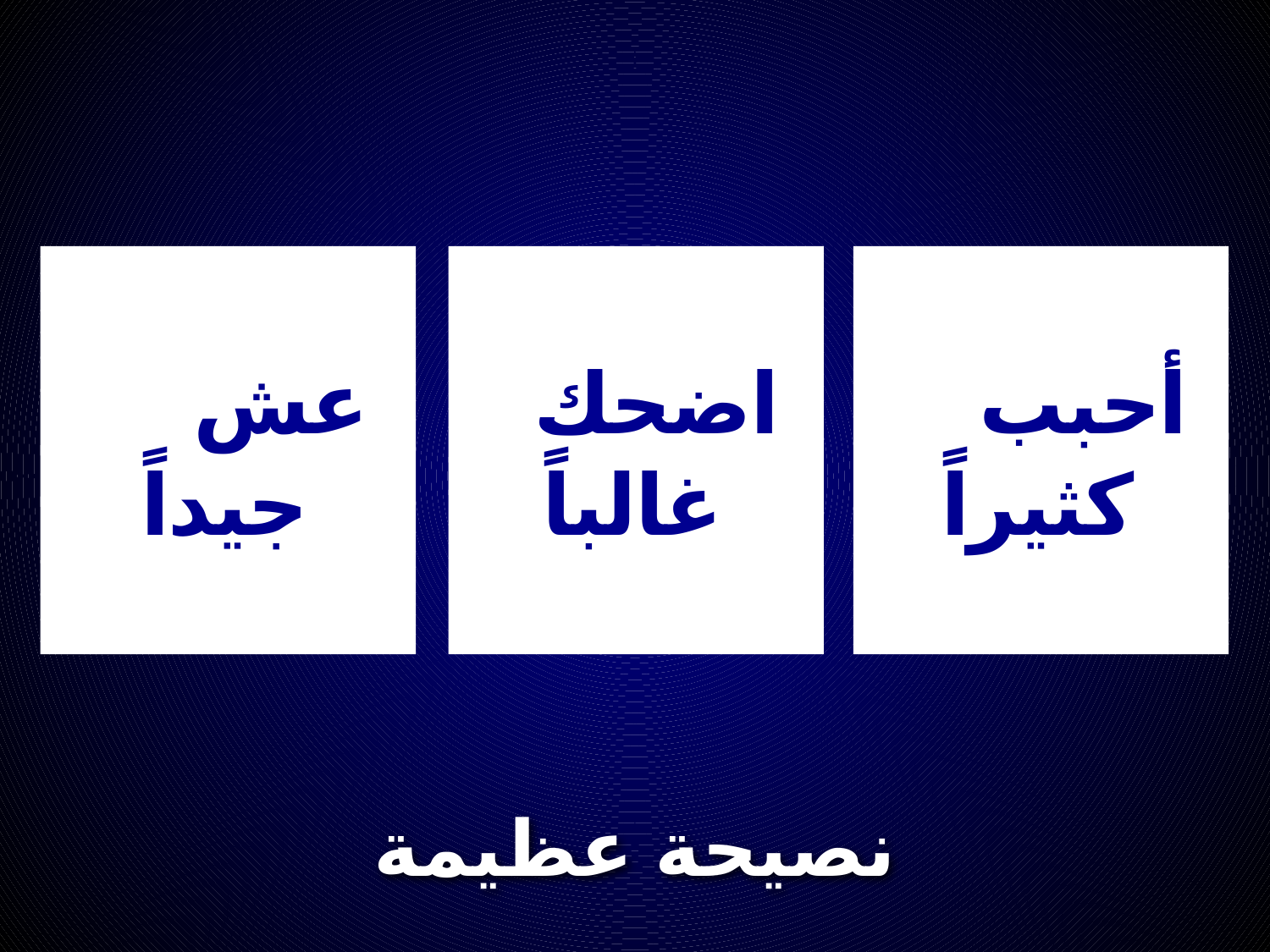

عش      جيداً
اضحك   غالباً
أحبب     كثيراً
# نصيحة عظيمة